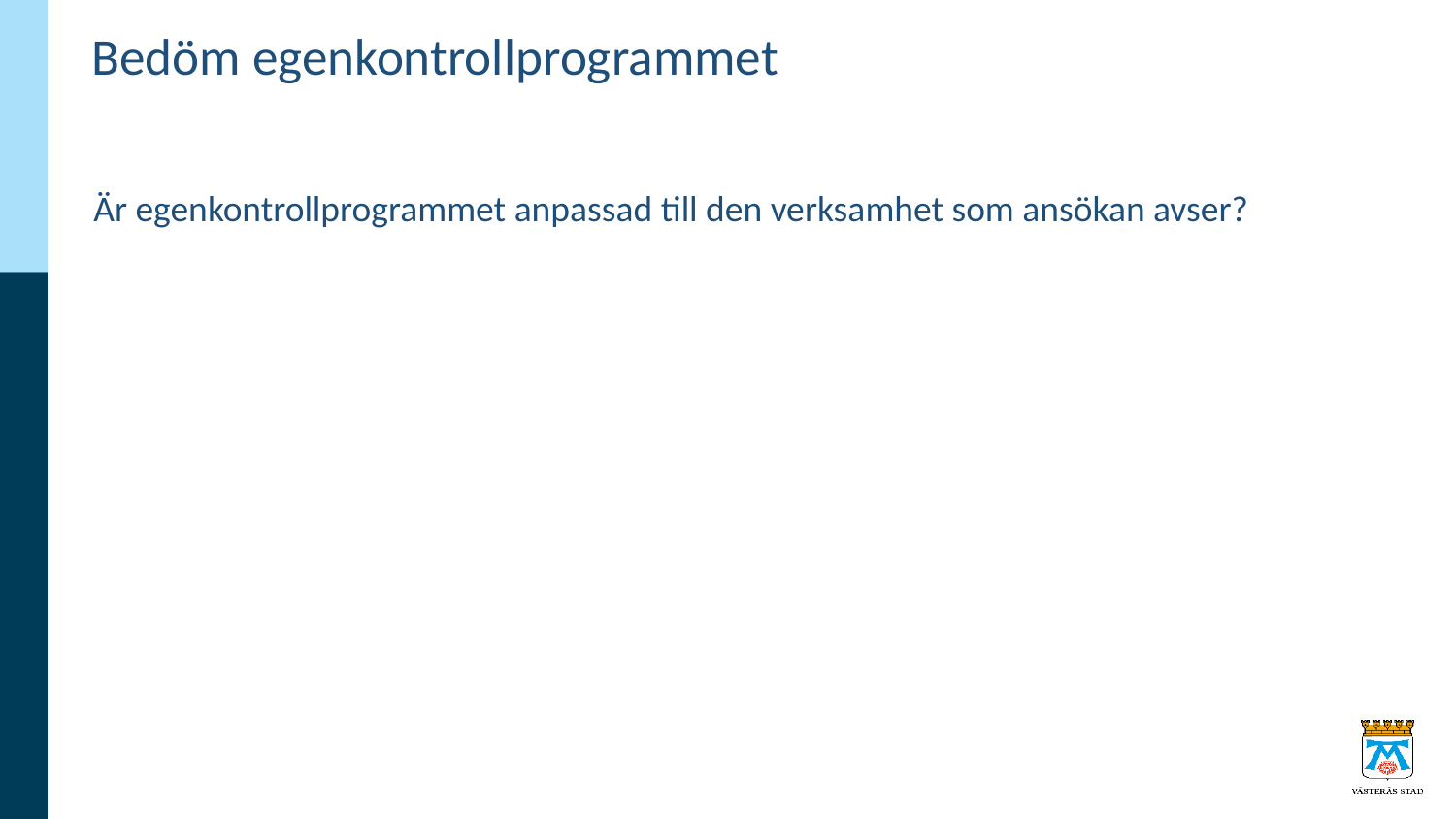

# Bedöm egenkontrollprogrammet

Är egenkontrollprogrammet anpassad till den verksamhet som ansökan avser?